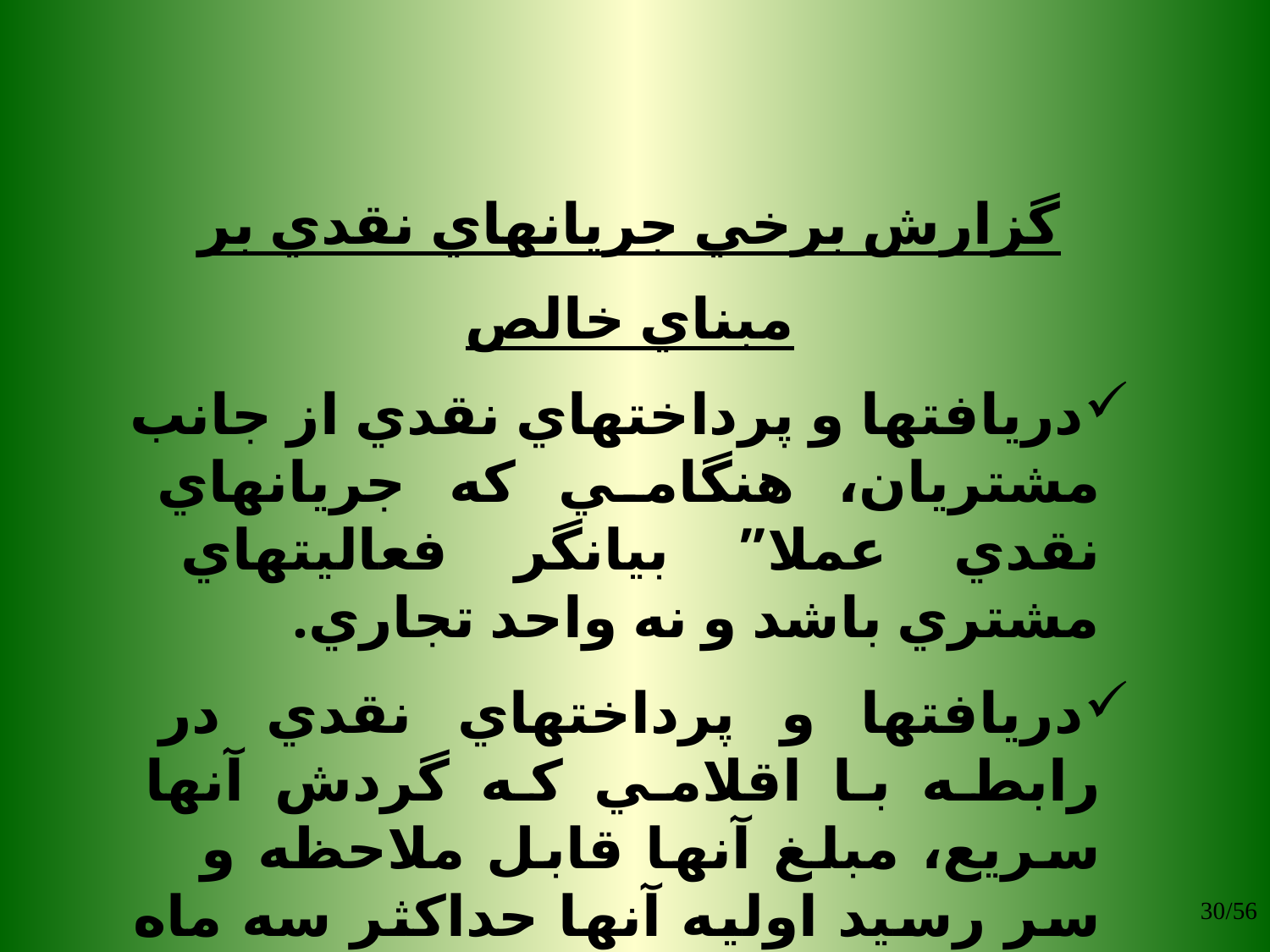

گزارش برخي جريانهاي نقدي بر مبناي خالص
دريافتها و پرداختهاي نقدي از جانب مشتريان، هنگامي که جريانهاي نقدي عملا” بيانگر فعاليتهاي مشتري باشد و نه واحد تجاري.
دريافتها و پرداختهاي نقدي در رابطه با اقلامي که گردش آنها سريع، مبلغ آنها قابل ملاحظه و    سر رسيد اوليه آنها حداکثر سه ماه باشد.
30/56